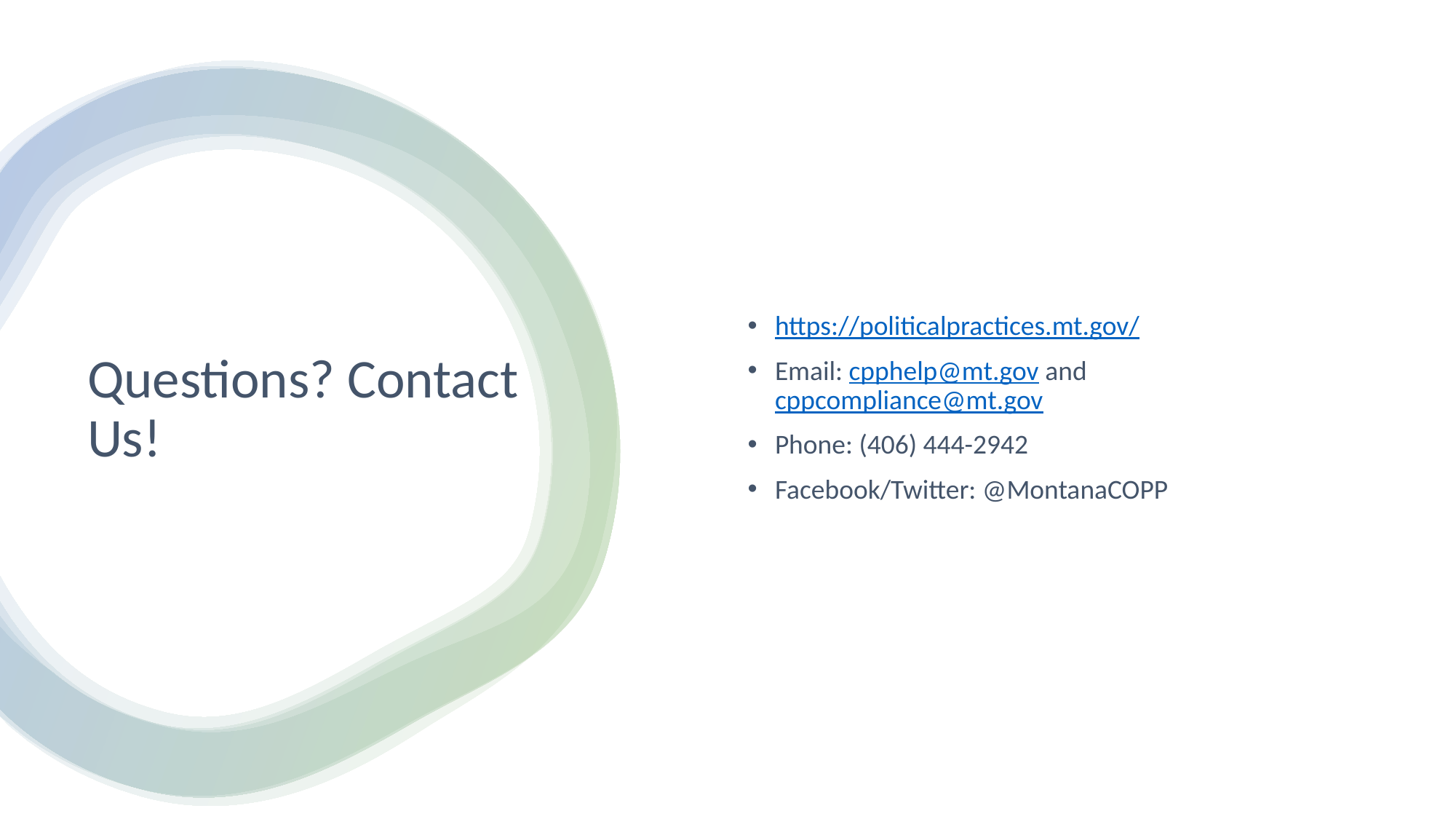

https://politicalpractices.mt.gov/
Email: cpphelp@mt.gov and cppcompliance@mt.gov
Phone: (406) 444-2942
Facebook/Twitter: @MontanaCOPP
# Questions? Contact Us!